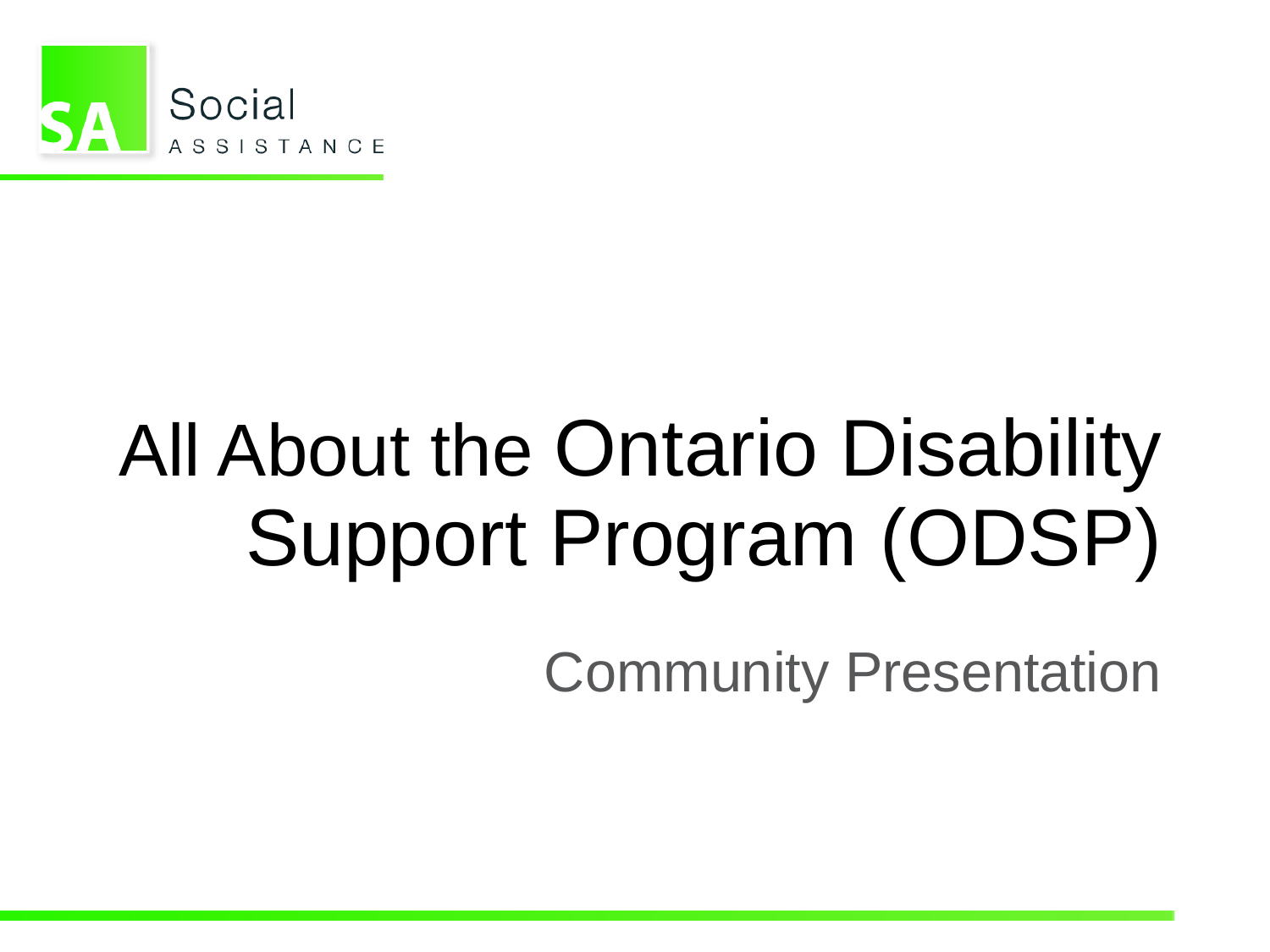

# All About the Ontario Disability Support Program (ODSP)
Community Presentation